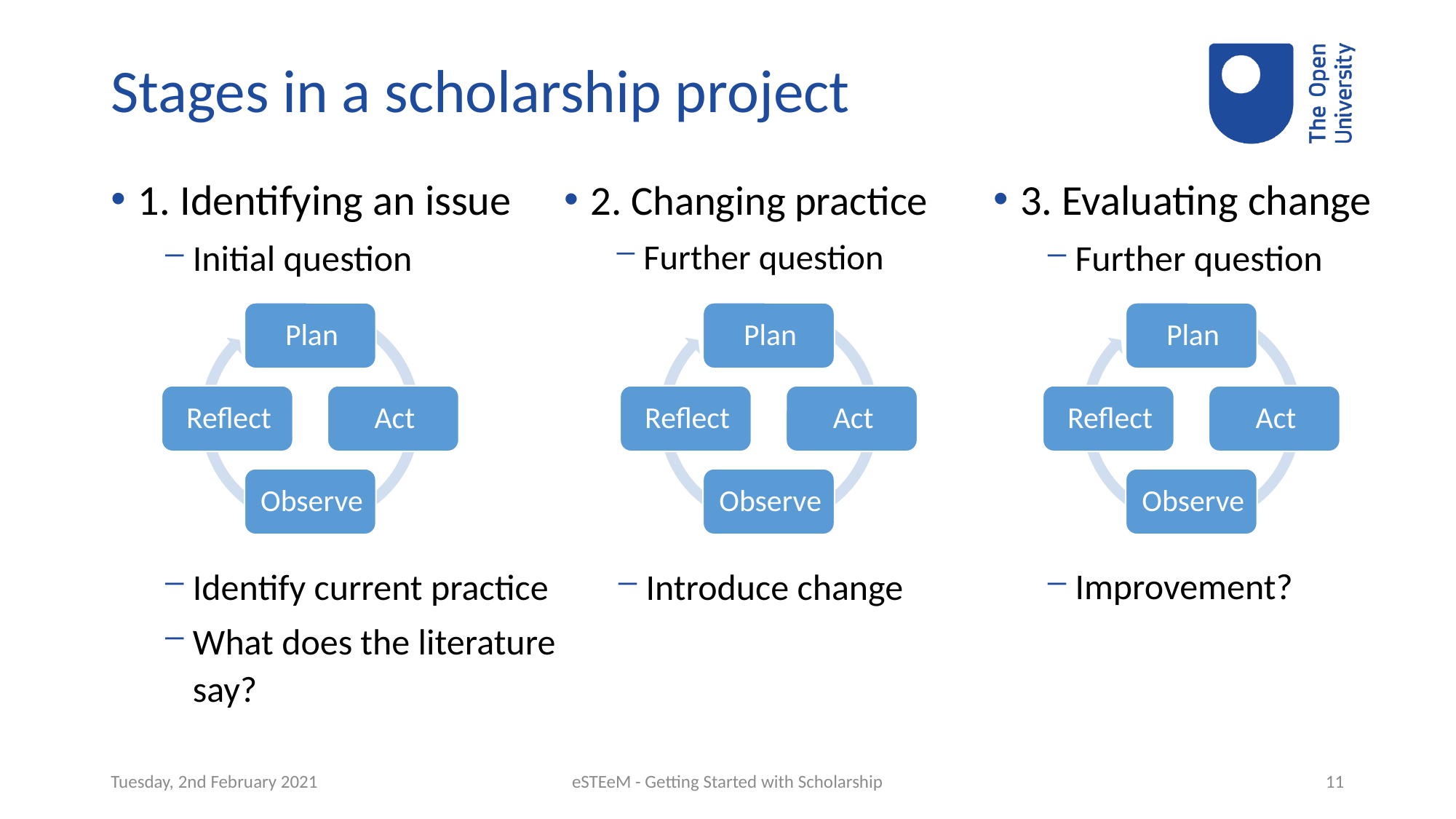

# Stages in a scholarship project
1. Identifying an issue
Initial question
3. Evaluating change
Further question
2. Changing practice
Further question
Plan
Act
Observe
Reflect
Plan
Act
Observe
Reflect
Plan
Act
Observe
Reflect
Improvement?
Identify current practice
What does the literature say?
Introduce change
Tuesday, 2nd February 2021
eSTEeM - Getting Started with Scholarship
11